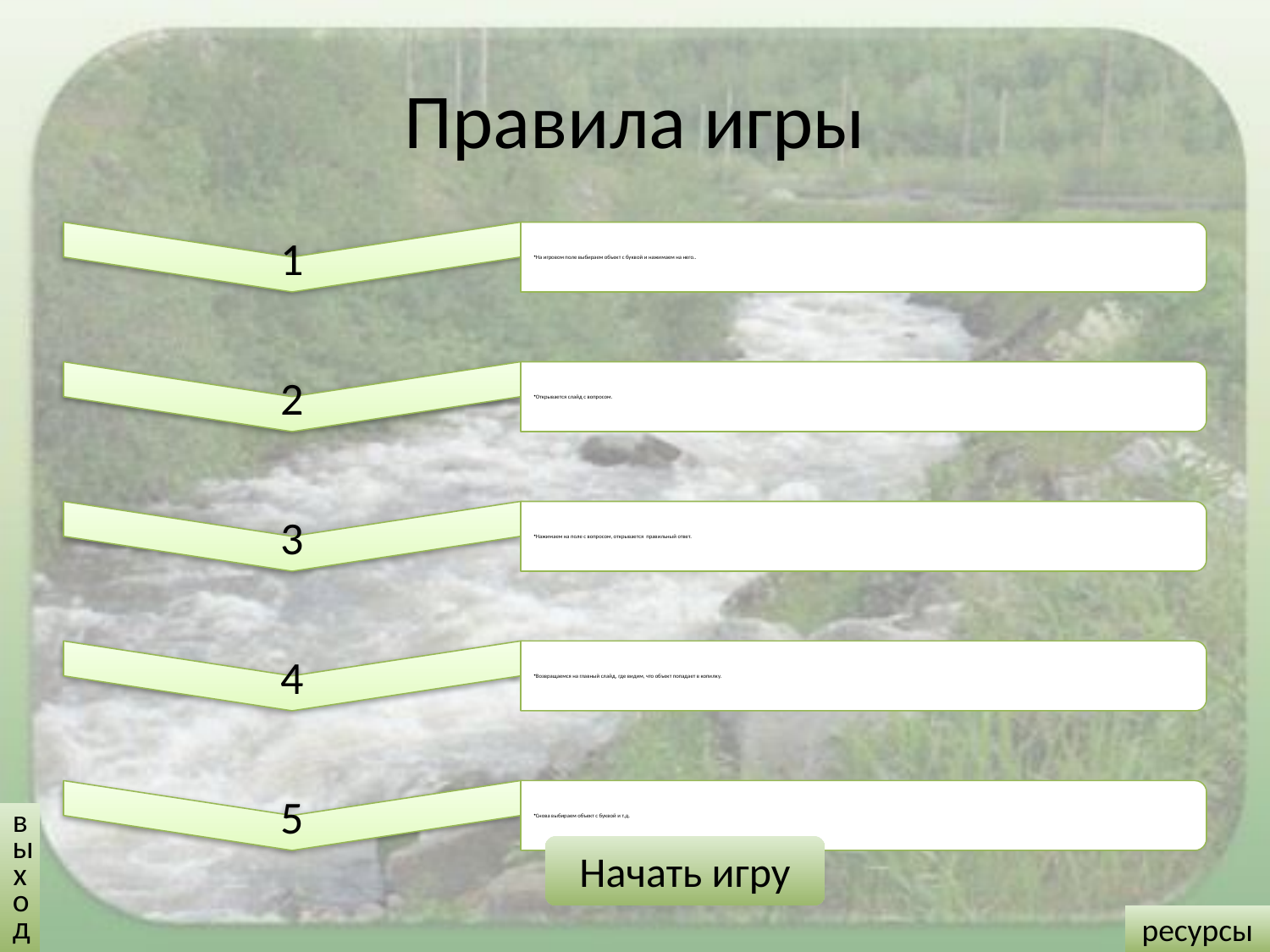

# Правила игры
1
На игровом поле выбираем объект с буквой и нажимаем на него..
2
Открывается слайд с вопросом.
4
Возвращаемся на главный слайд, где видим, что объект попадает в копилку.
Снова выбираем объект с буквой и т.д.
Нажимаем на поле с вопросом, открывается  правильный ответ.
3
5
выход
Начать игру
ресурсы